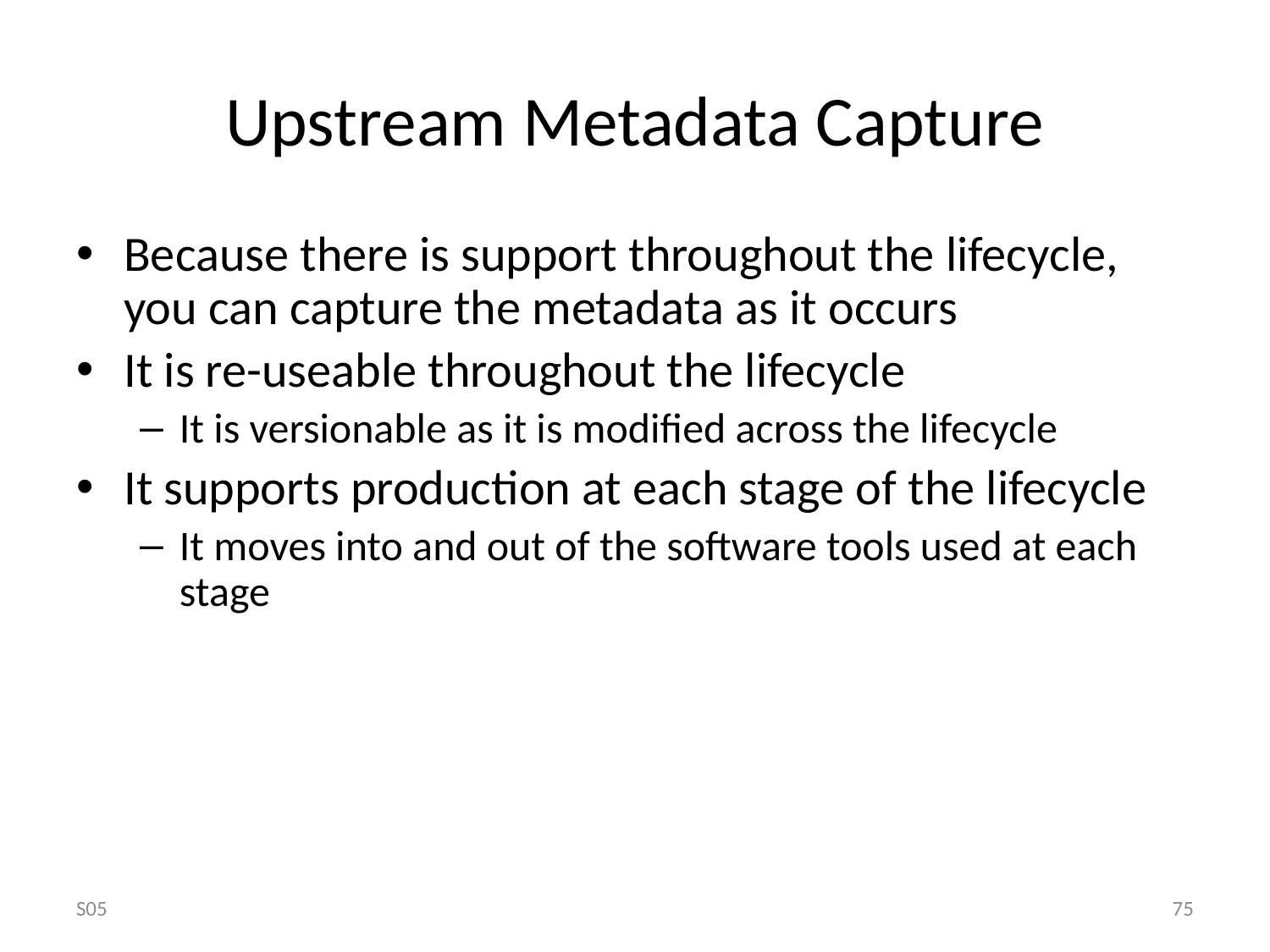

# Upstream Metadata Capture
Because there is support throughout the lifecycle, you can capture the metadata as it occurs
It is re-useable throughout the lifecycle
It is versionable as it is modified across the lifecycle
It supports production at each stage of the lifecycle
It moves into and out of the software tools used at each stage
S05
75